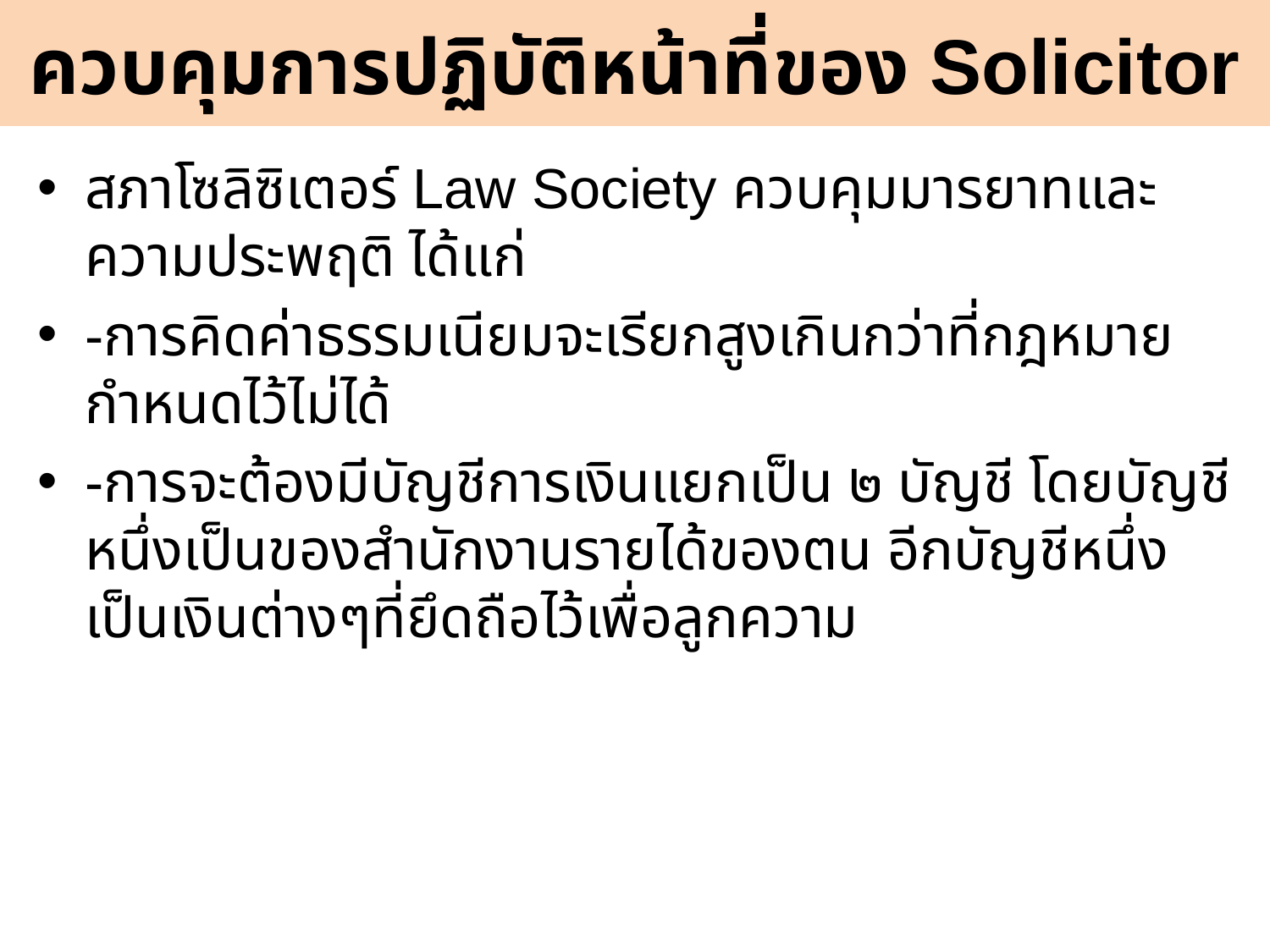

# ควบคุมการปฏิบัติหน้าที่ของ Solicitor
สภาโซลิซิเตอร์ Law Society ควบคุมมารยาทและความประพฤติ ได้แก่
-การคิดค่าธรรมเนียมจะเรียกสูงเกินกว่าที่กฎหมายกำหนดไว้ไม่ได้
-การจะต้องมีบัญชีการเงินแยกเป็น ๒ บัญชี โดยบัญชีหนึ่งเป็นของสำนักงานรายได้ของตน อีกบัญชีหนึ่งเป็นเงินต่างๆที่ยึดถือไว้เพื่อลูกความ